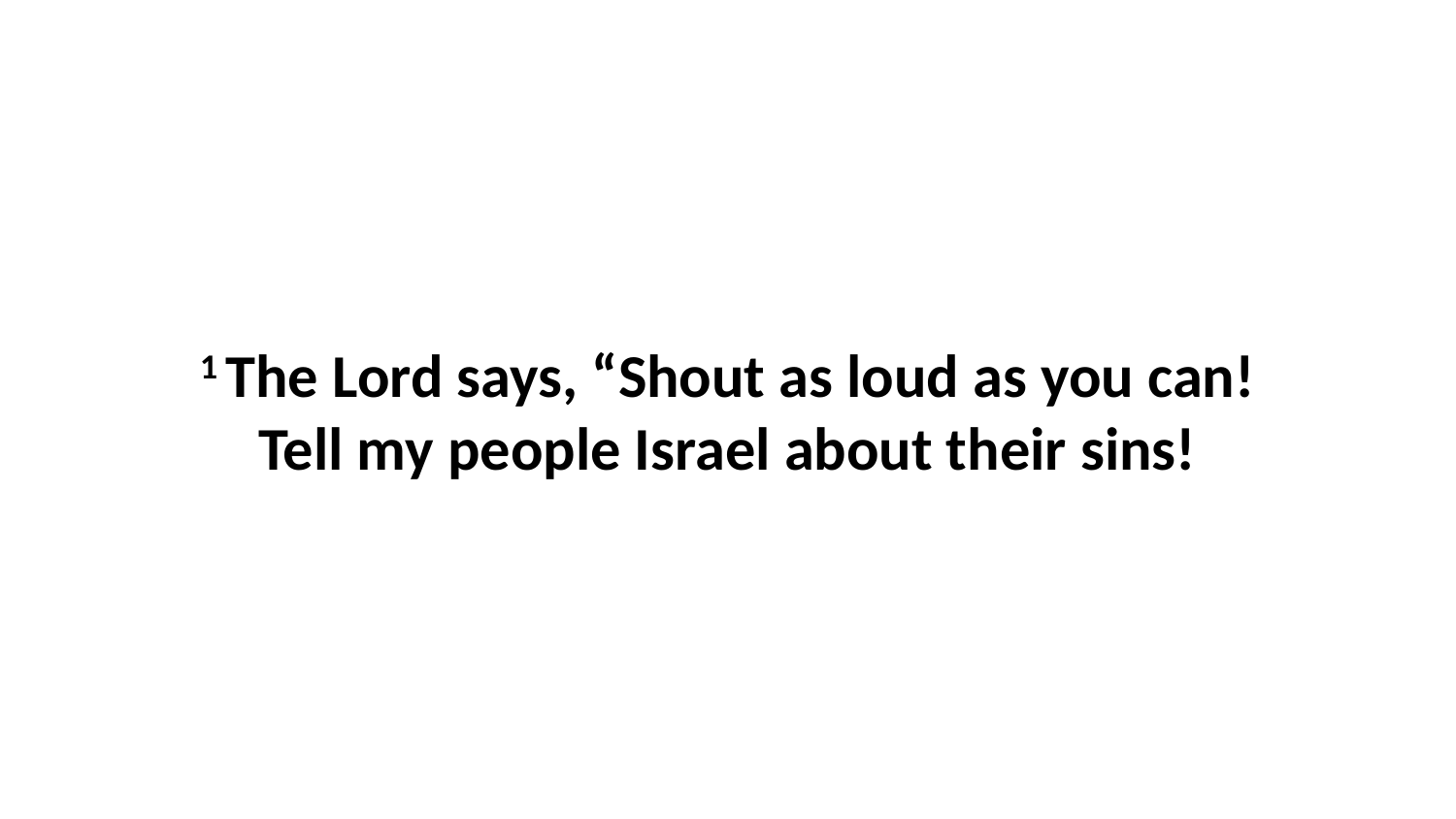

1 The Lord says, “Shout as loud as you can! Tell my people Israel about their sins!